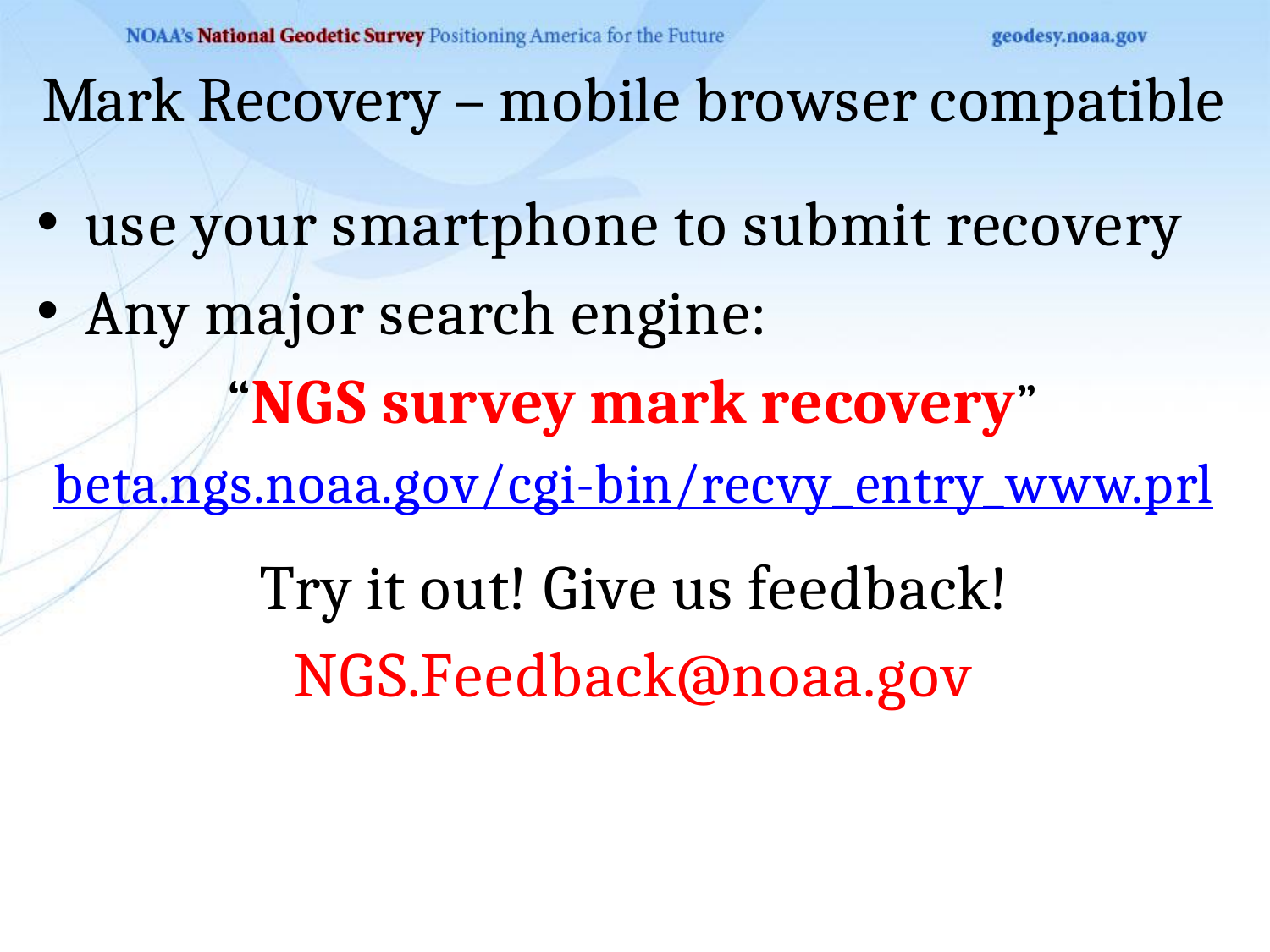

# Mark Recovery – mobile browser compatible
use your smartphone to submit recovery
Any major search engine:
	“NGS survey mark recovery”
beta.ngs.noaa.gov/cgi-bin/recvy_entry_www.prl
Try it out! Give us feedback!
NGS.Feedback@noaa.gov